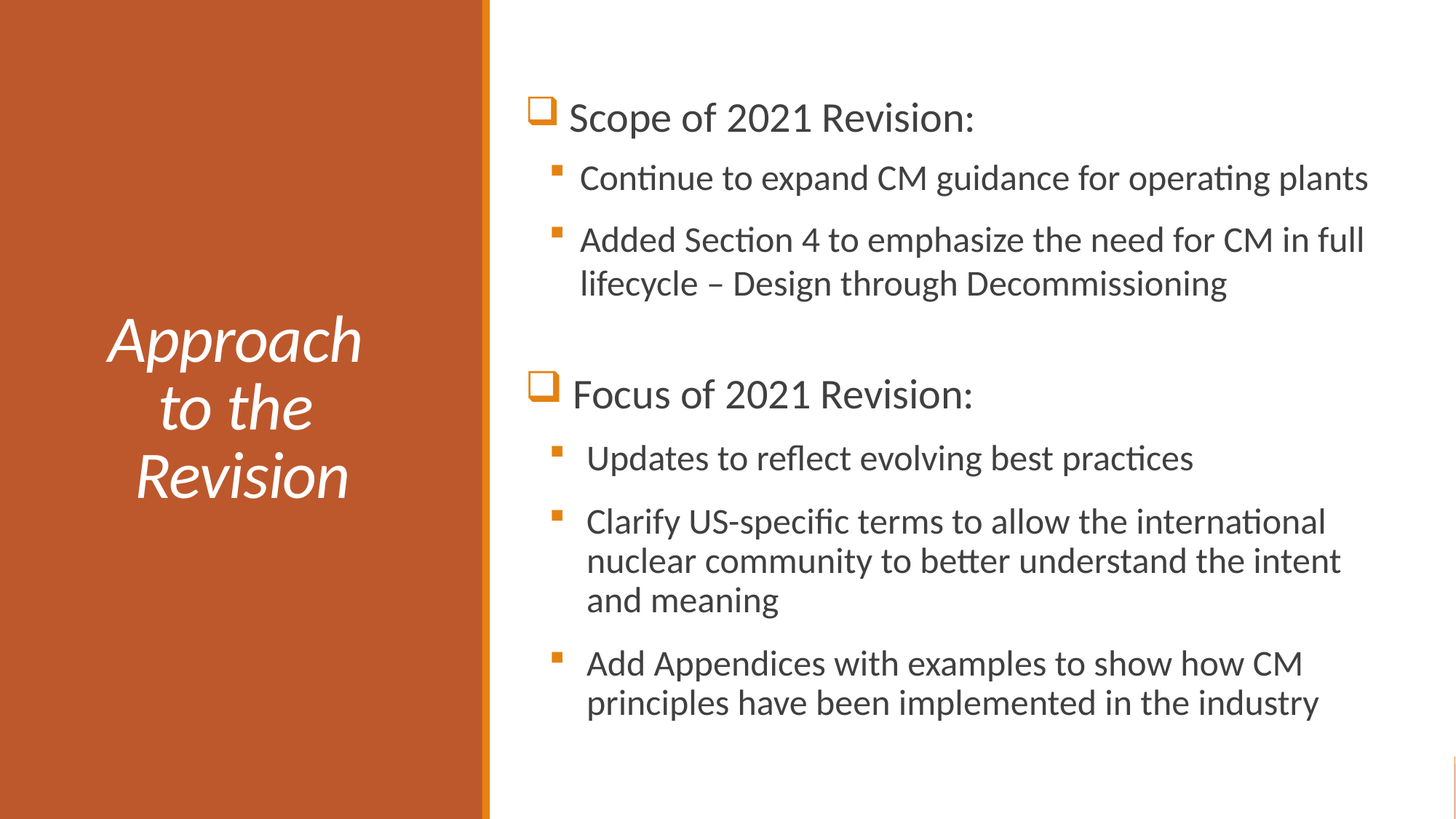

# Approach to the Revision
 Scope of 2021 Revision:
Continue to expand CM guidance for operating plants
Added Section 4 to emphasize the need for CM in full lifecycle – Design through Decommissioning

 Focus of 2021 Revision:
Updates to reflect evolving best practices
Clarify US-specific terms to allow the international nuclear community to better understand the intent and meaning
Add Appendices with examples to show how CM principles have been implemented in the industry